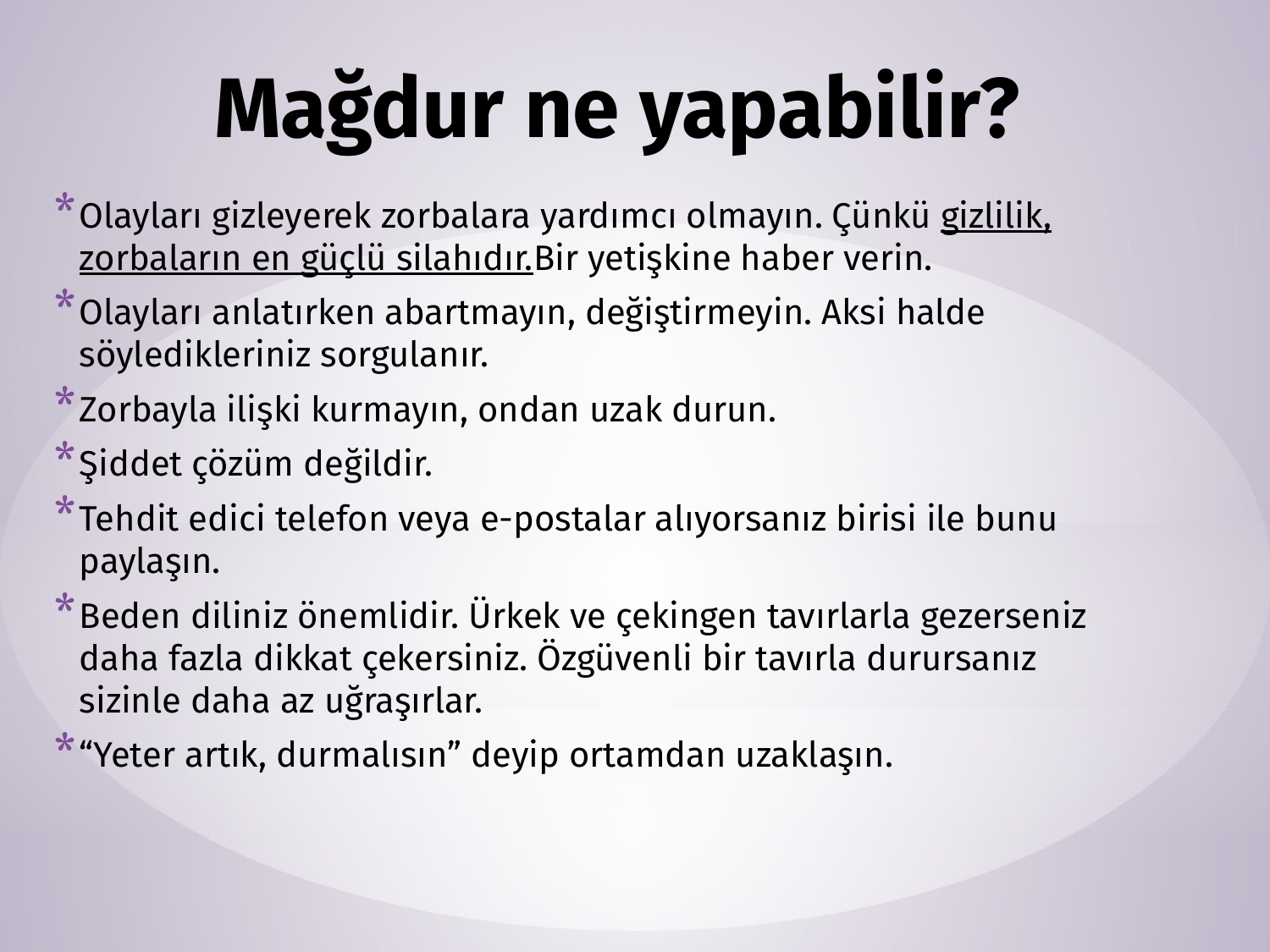

# Mağdur ne yapabilir?
Olayları gizleyerek zorbalara yardımcı olmayın. Çünkü gizlilik, zorbaların en güçlü silahıdır.Bir yetişkine haber verin.
Olayları anlatırken abartmayın, değiştirmeyin. Aksi halde söyledikleriniz sorgulanır.
Zorbayla ilişki kurmayın, ondan uzak durun.
Şiddet çözüm değildir.
Tehdit edici telefon veya e-postalar alıyorsanız birisi ile bunu paylaşın.
Beden diliniz önemlidir. Ürkek ve çekingen tavırlarla gezerseniz daha fazla dikkat çekersiniz. Özgüvenli bir tavırla durursanız sizinle daha az uğraşırlar.
“Yeter artık, durmalısın” deyip ortamdan uzaklaşın.